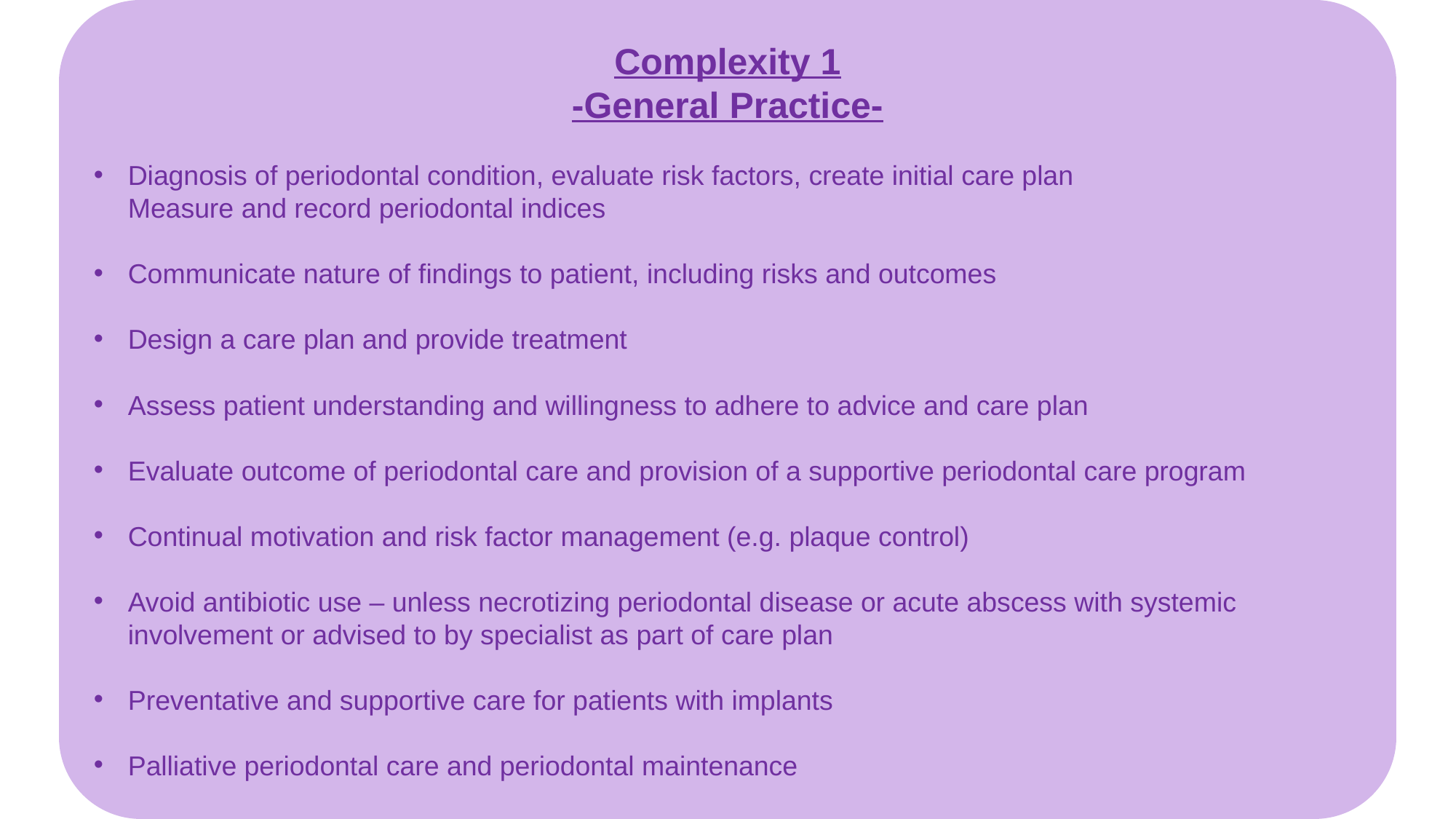

Complexity 1
-General Practice-

Diagnosis of periodontal condition, evaluate risk factors, create initial care plan
Measure and record periodontal indices

Communicate nature of findings to patient, including risks and outcomes

Design a care plan and provide treatment

Assess patient understanding and willingness to adhere to advice and care plan

Evaluate outcome of periodontal care and provision of a supportive periodontal care program

Continual motivation and risk factor management (e.g. plaque control)

Avoid antibiotic use – unless necrotizing periodontal disease or acute abscess with systemic involvement or advised to by specialist as part of care plan

Preventative and supportive care for patients with implants

Palliative periodontal care and periodontal maintenance